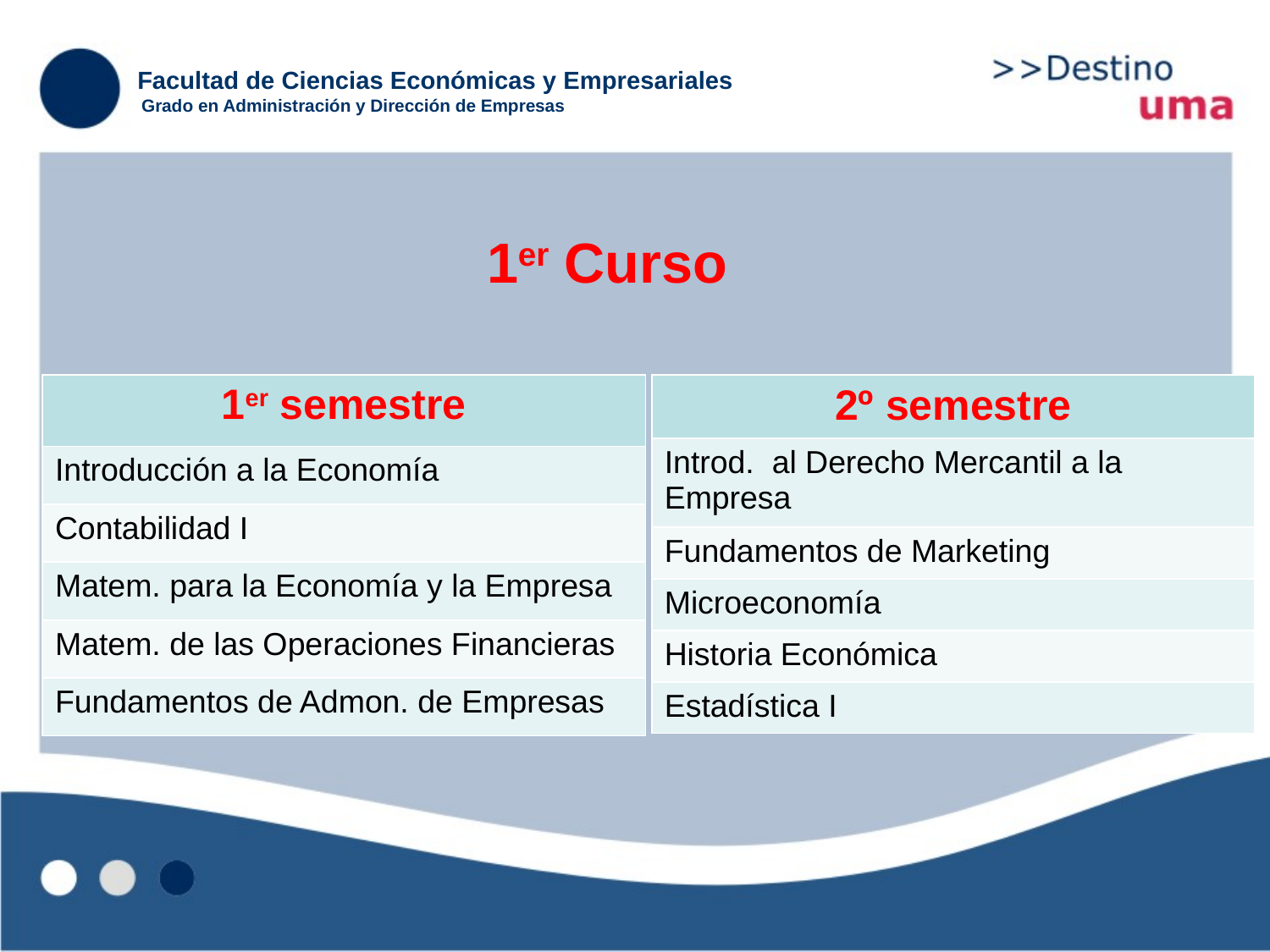

Facultad de Ciencias Económicas y Empresariales
Grado en Administración y Dirección de Empresas
1er Curso
| 1er semestre |
| --- |
| Introducción a la Economía |
| Contabilidad I |
| Matem. para la Economía y la Empresa |
| Matem. de las Operaciones Financieras |
| Fundamentos de Admon. de Empresas |
| 2º semestre |
| --- |
| Introd. al Derecho Mercantil a la Empresa |
| Fundamentos de Marketing |
| Microeconomía |
| Historia Económica |
| Estadística I |